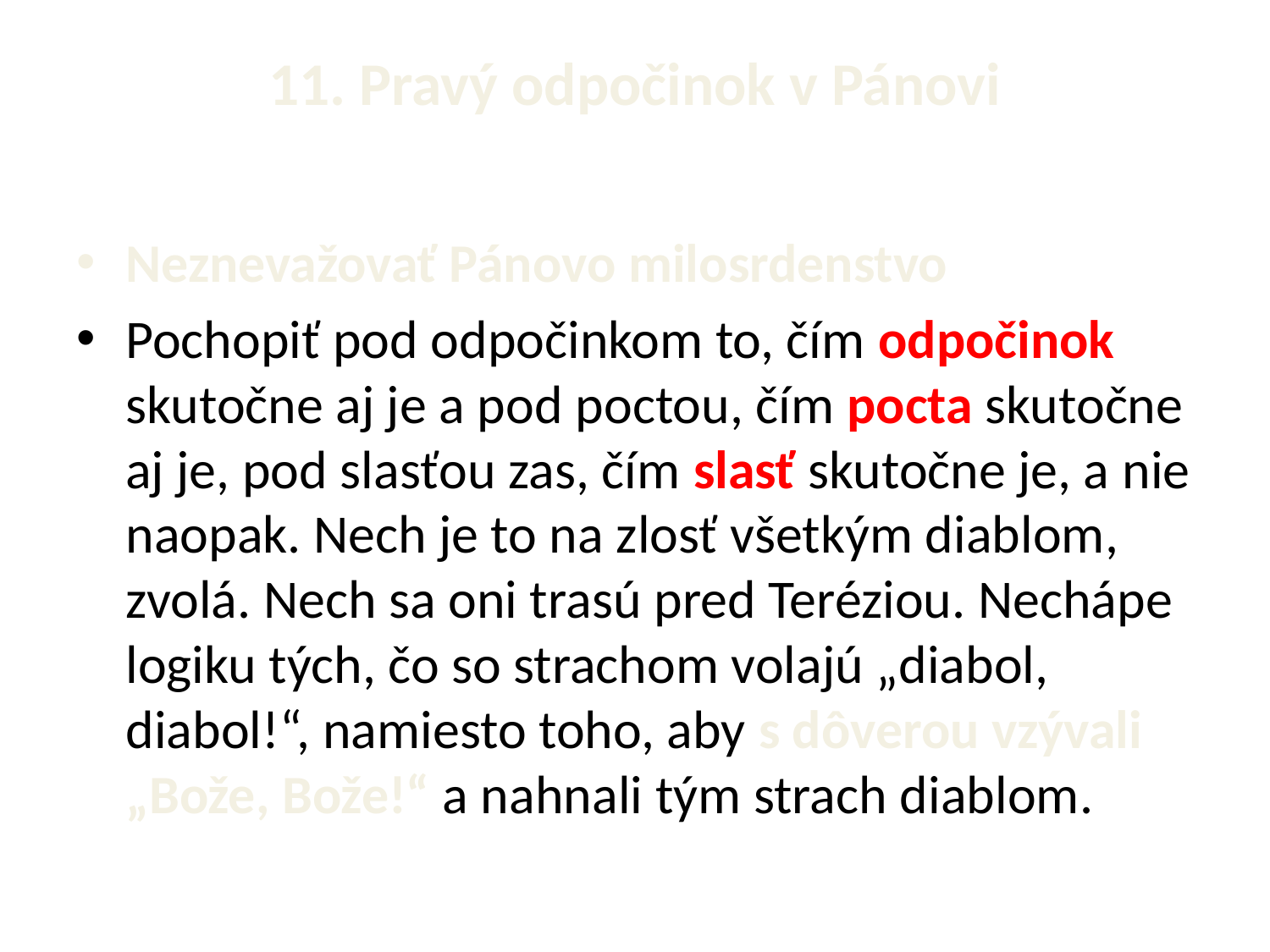

# 11. Pravý odpočinok v Pánovi
Neznevažovať Pánovo milosrdenstvo
Pochopiť pod odpočinkom to, čím odpočinok skutočne aj je a pod poctou, čím pocta skutočne aj je, pod slasťou zas, čím slasť skutočne je, a nie naopak. Nech je to na zlosť všetkým diablom, zvolá. Nech sa oni trasú pred Teréziou. Nechápe logiku tých, čo so strachom volajú „diabol, diabol!“, namiesto toho, aby s dôverou vzývali „Bože, Bože!“ a nahnali tým strach diablom.